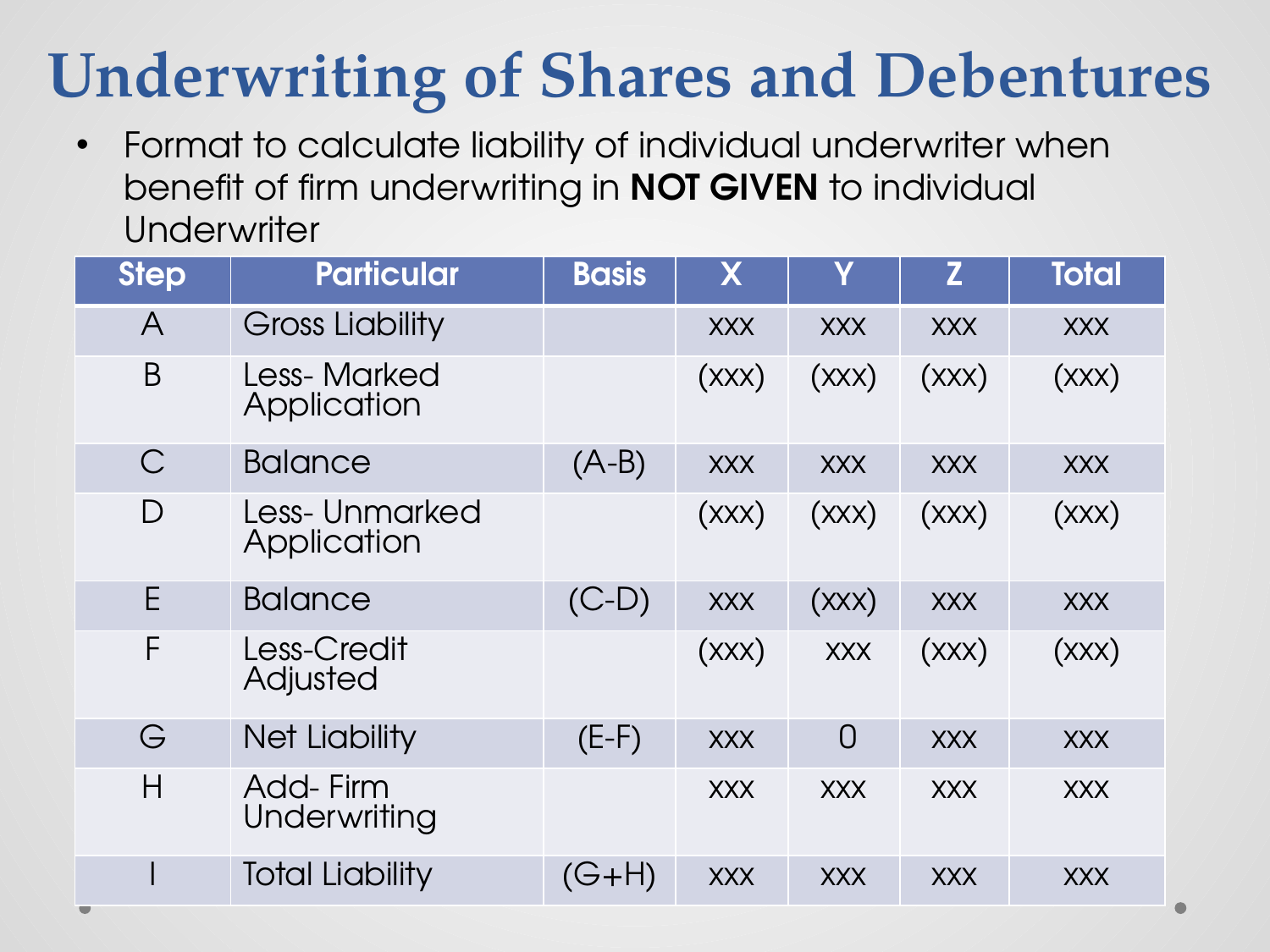

# Underwriting of Shares and Debentures
Format to calculate liability of individual underwriter when benefit of firm underwriting in NOT GIVEN to individual Underwriter

| Step | Particular | Basis | X | Y | Z | Total |
| --- | --- | --- | --- | --- | --- | --- |
| A | Gross Liability |  | xxx | xxx | xxx | xxx |
| B | Less- Marked Application |  | (xxx) | (xxx) | (xxx) | (xxx) |
| C | Balance | (A-B) | xxx | xxx | xxx | xxx |
| D | Less- Unmarked Application |  | (xxx) | (xxx) | (xxx) | (xxx) |
| E | Balance | (C-D) | xxx | (xxx) | xxx | xxx |
| F | Less-Credit Adjusted |  | (xxx) | xxx | (xxx) | (xxx) |
| G | Net Liability | (E-F) | xxx | 0 | xxx | xxx |
| H | Add- Firm Underwriting |  | xxx | xxx | xxx | xxx |
| I | Total Liability | (G+H) | xxx | xxx | xxx | xxx |